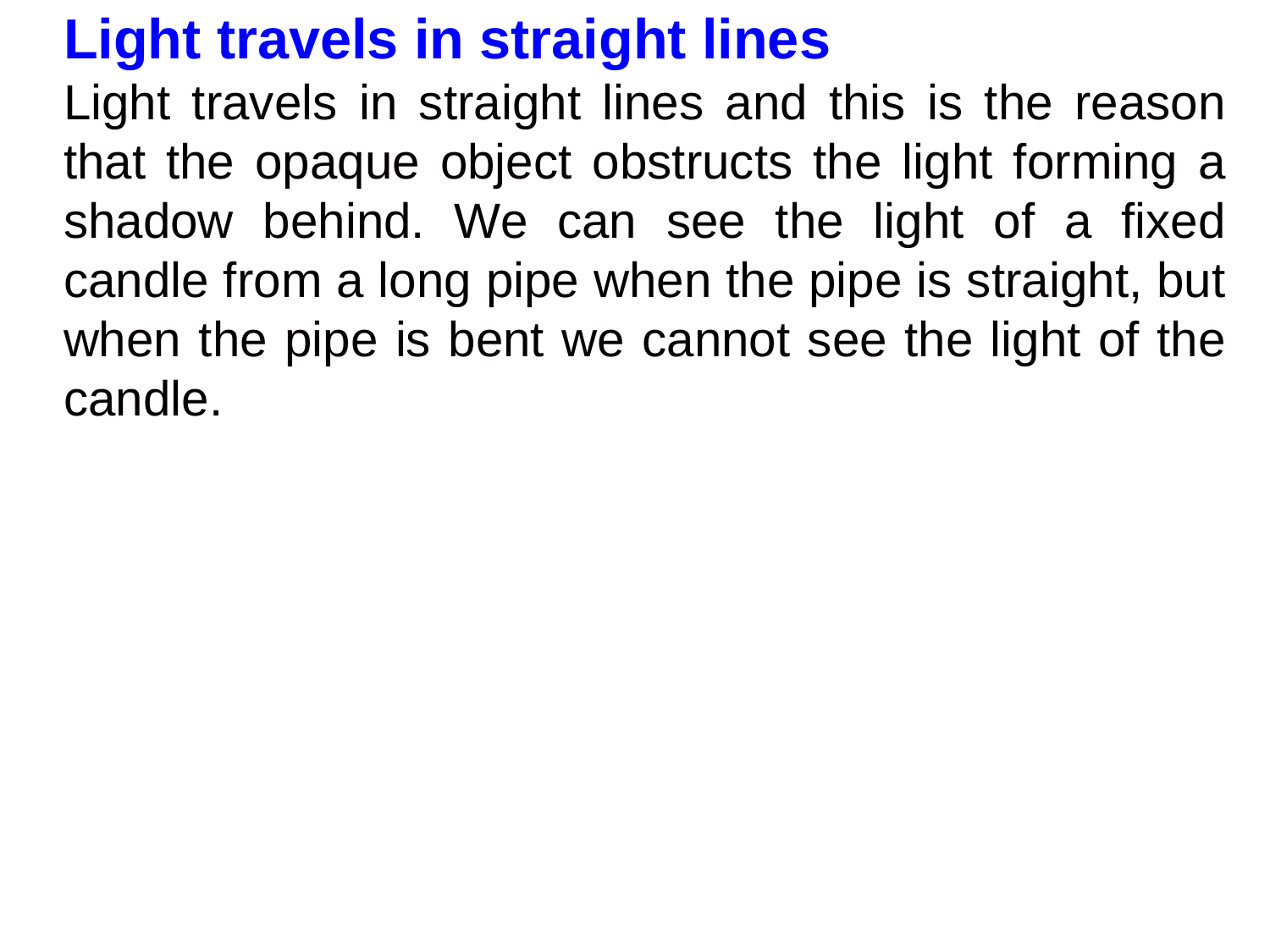

Light travels in straight lines
Light travels in straight lines and this is the reason that the opaque object obstructs the light forming a shadow behind. We can see the light of a fixed candle from a long pipe when the pipe is straight, but when the pipe is bent we cannot see the light of the candle.